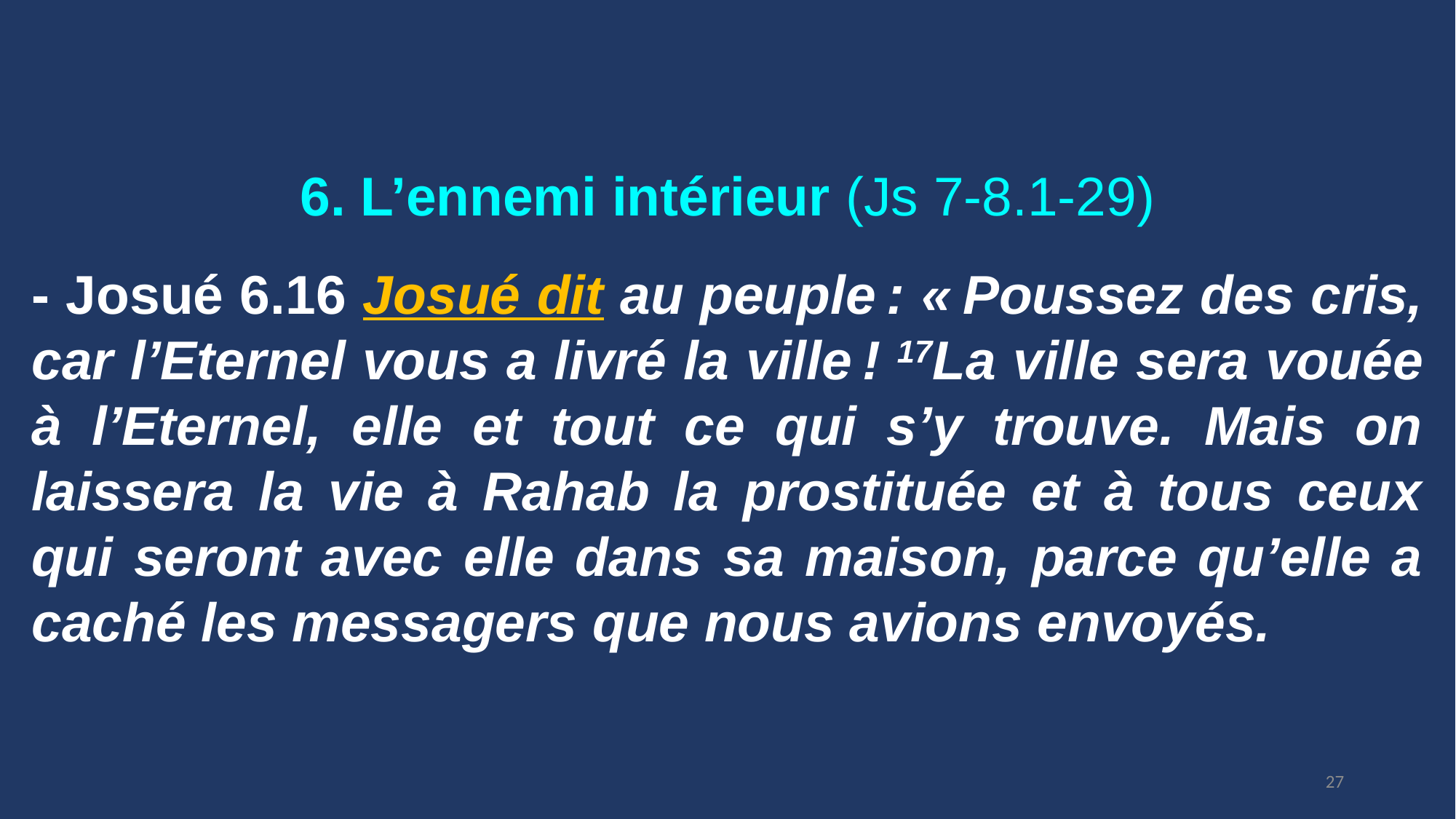

6. L’ennemi intérieur (Js 7-8.1-29)

- Josué 6.16 Josué dit au peuple : « Poussez des cris, car l’Eternel vous a livré la ville ! 17La ville sera vouée à l’Eternel, elle et tout ce qui s’y trouve. Mais on laissera la vie à Rahab la prostituée et à tous ceux qui seront avec elle dans sa maison, parce qu’elle a caché les messagers que nous avions envoyés.
27